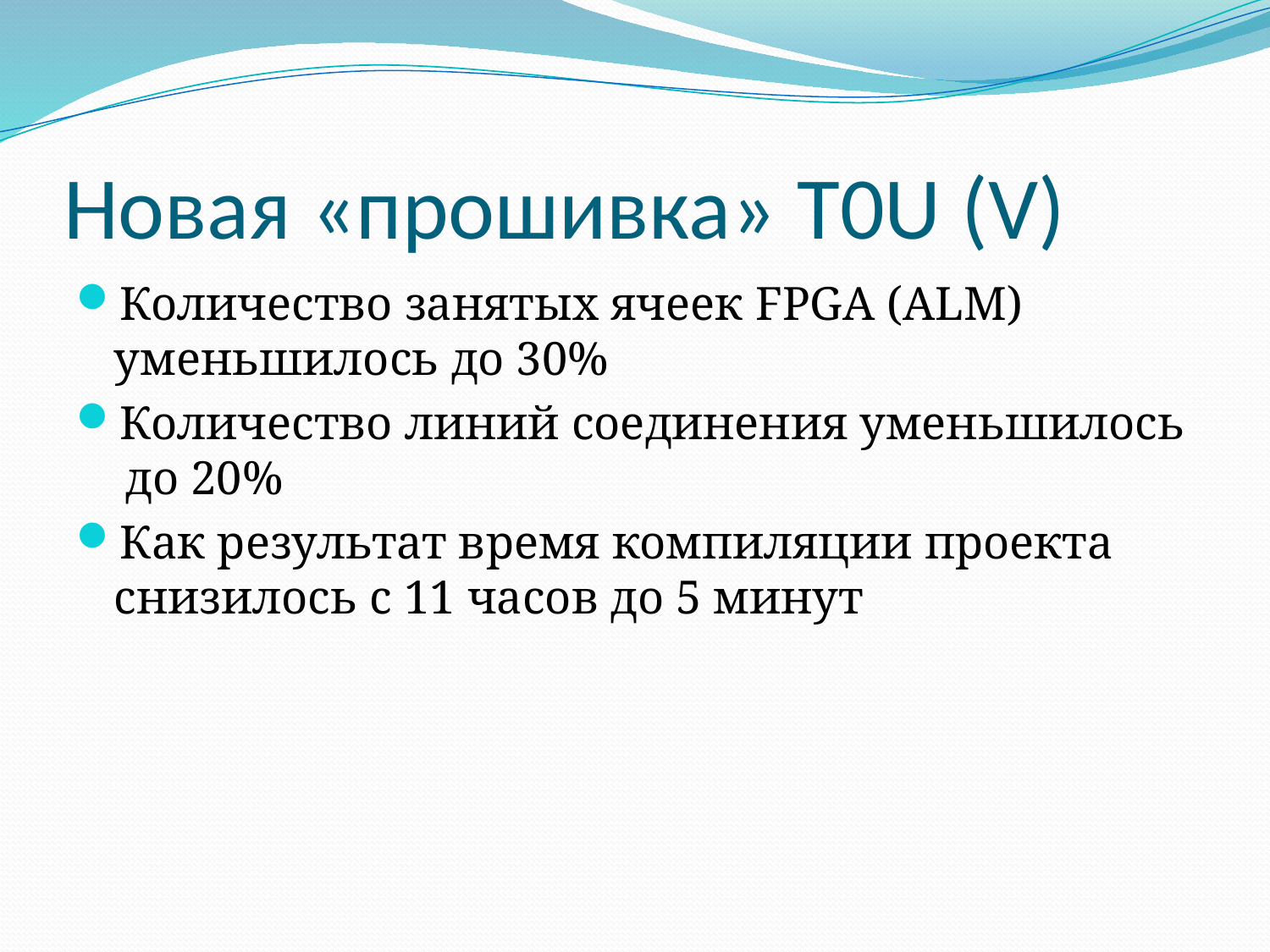

# Новая «прошивка» T0U (V)
Количество занятых ячеек FPGA (ALM) уменьшилось до 30%
Количество линий соединения уменьшилось  до 20%
Как результат время компиляции проекта снизилось с 11 часов до 5 минут